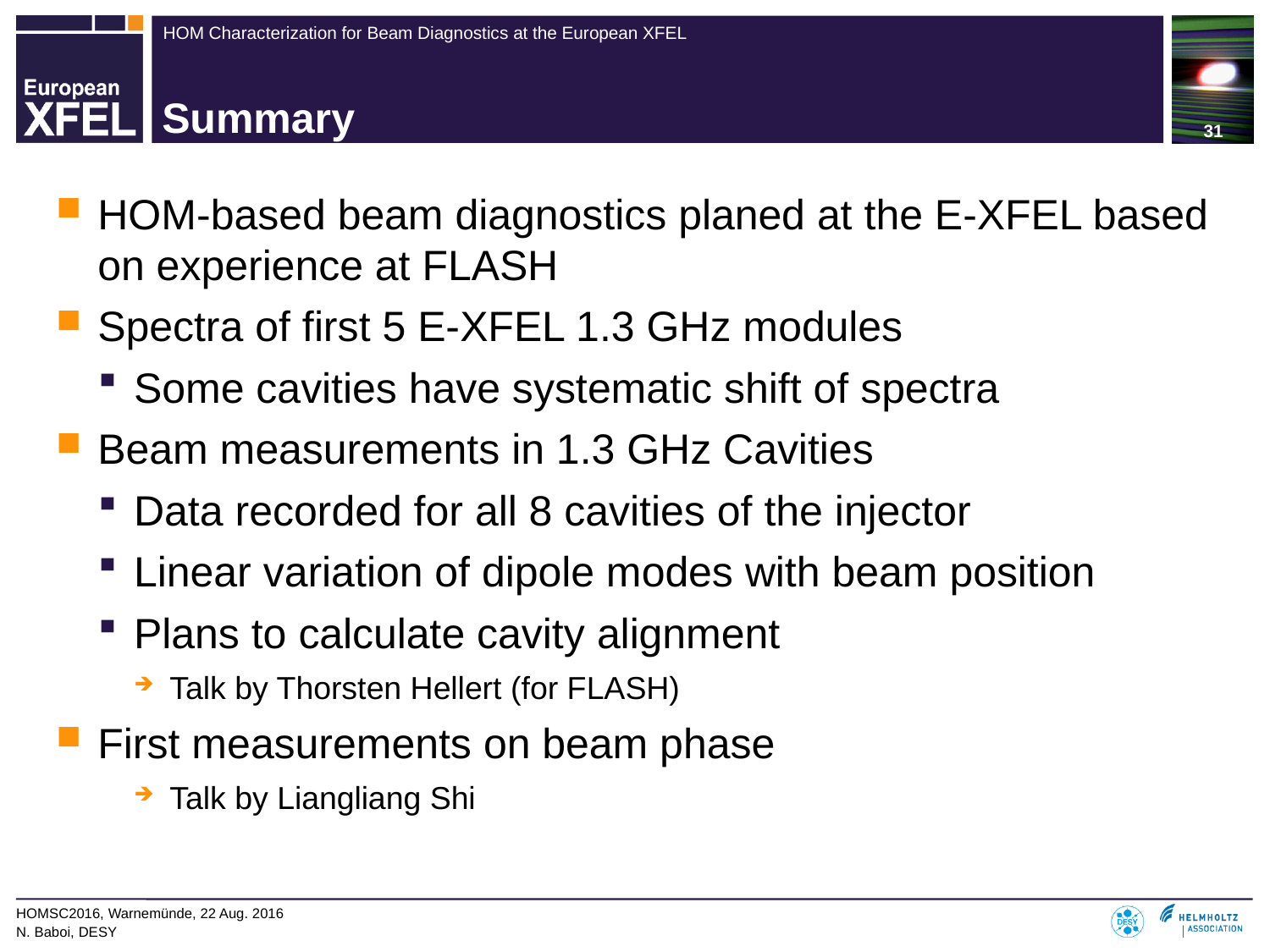

# Summary
HOM-based beam diagnostics planed at the E-XFEL based on experience at FLASH
Spectra of first 5 E-XFEL 1.3 GHz modules
Some cavities have systematic shift of spectra
Beam measurements in 1.3 GHz Cavities
Data recorded for all 8 cavities of the injector
Linear variation of dipole modes with beam position
Plans to calculate cavity alignment
Talk by Thorsten Hellert (for FLASH)
First measurements on beam phase
Talk by Liangliang Shi